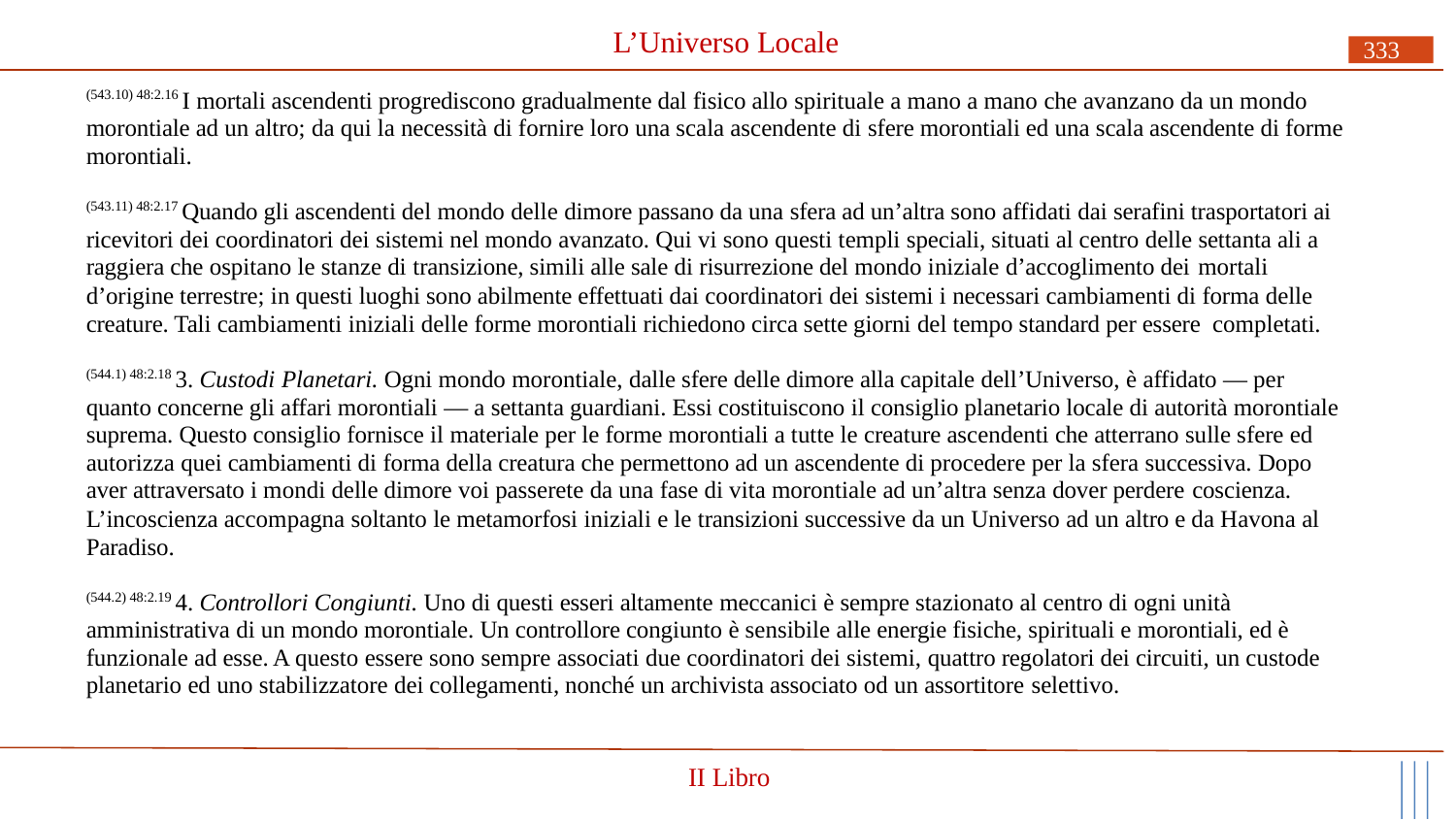

# L’Universo Locale
333

(543.10) 48:2.16 I mortali ascendenti progrediscono gradualmente dal fisico allo spirituale a mano a mano che avanzano da un mondo  morontiale ad un altro; da qui la necessità di fornire loro una scala ascendente di sfere morontiali ed una scala ascendente di forme  morontiali.

(543.11) 48:2.17 Quando gli ascendenti del mondo delle dimore passano da una sfera ad un’altra sono affidati dai serafini trasportatori ai  ricevitori dei coordinatori dei sistemi nel mondo avanzato. Qui vi sono questi templi speciali, situati al centro delle settanta ali a  raggiera che ospitano le stanze di transizione, simili alle sale di risurrezione del mondo iniziale d’accoglimento dei mortali
d’origine terrestre; in questi luoghi sono abilmente effettuati dai coordinatori dei sistemi i necessari cambiamenti di forma delle  creature. Tali cambiamenti iniziali delle forme morontiali richiedono circa sette giorni del tempo standard per essere completati.

(544.1) 48:2.18 3. Custodi Planetari. Ogni mondo morontiale, dalle sfere delle dimore alla capitale dell’Universo, è affidato — per  quanto concerne gli affari morontiali — a settanta guardiani. Essi costituiscono il consiglio planetario locale di autorità morontiale  suprema. Questo consiglio fornisce il materiale per le forme morontiali a tutte le creature ascendenti che atterrano sulle sfere ed  autorizza quei cambiamenti di forma della creatura che permettono ad un ascendente di procedere per la sfera successiva. Dopo  aver attraversato i mondi delle dimore voi passerete da una fase di vita morontiale ad un’altra senza dover perdere coscienza.
L’incoscienza accompagna soltanto le metamorfosi iniziali e le transizioni successive da un Universo ad un altro e da Havona al  Paradiso.

(544.2) 48:2.19 4. Controllori Congiunti. Uno di questi esseri altamente meccanici è sempre stazionato al centro di ogni unità  amministrativa di un mondo morontiale. Un controllore congiunto è sensibile alle energie fisiche, spirituali e morontiali, ed è  funzionale ad esse. A questo essere sono sempre associati due coordinatori dei sistemi, quattro regolatori dei circuiti, un custode  planetario ed uno stabilizzatore dei collegamenti, nonché un archivista associato od un assortitore selettivo.

II Libro